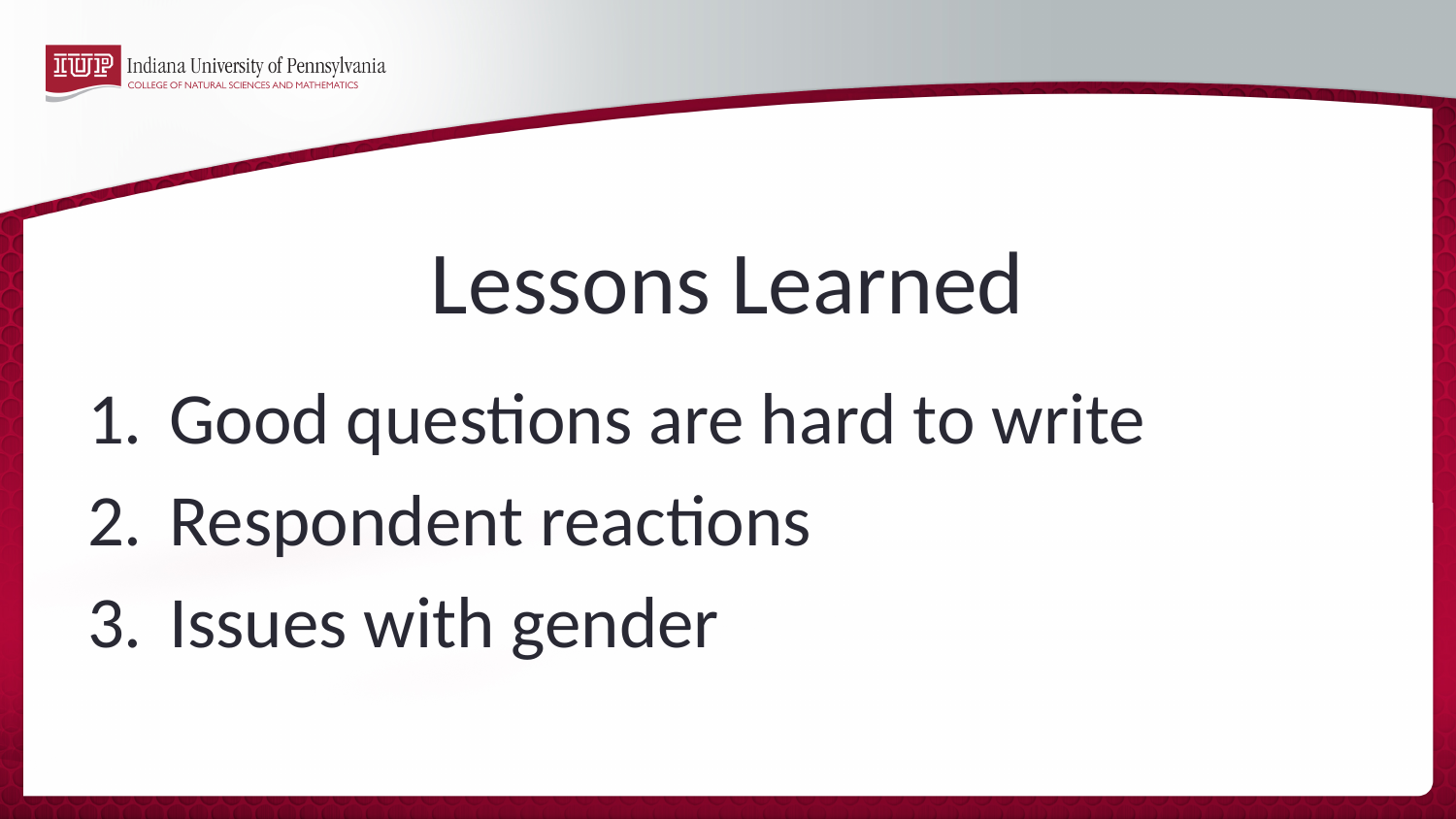

# Lessons Learned
Good questions are hard to write
Respondent reactions
Issues with gender